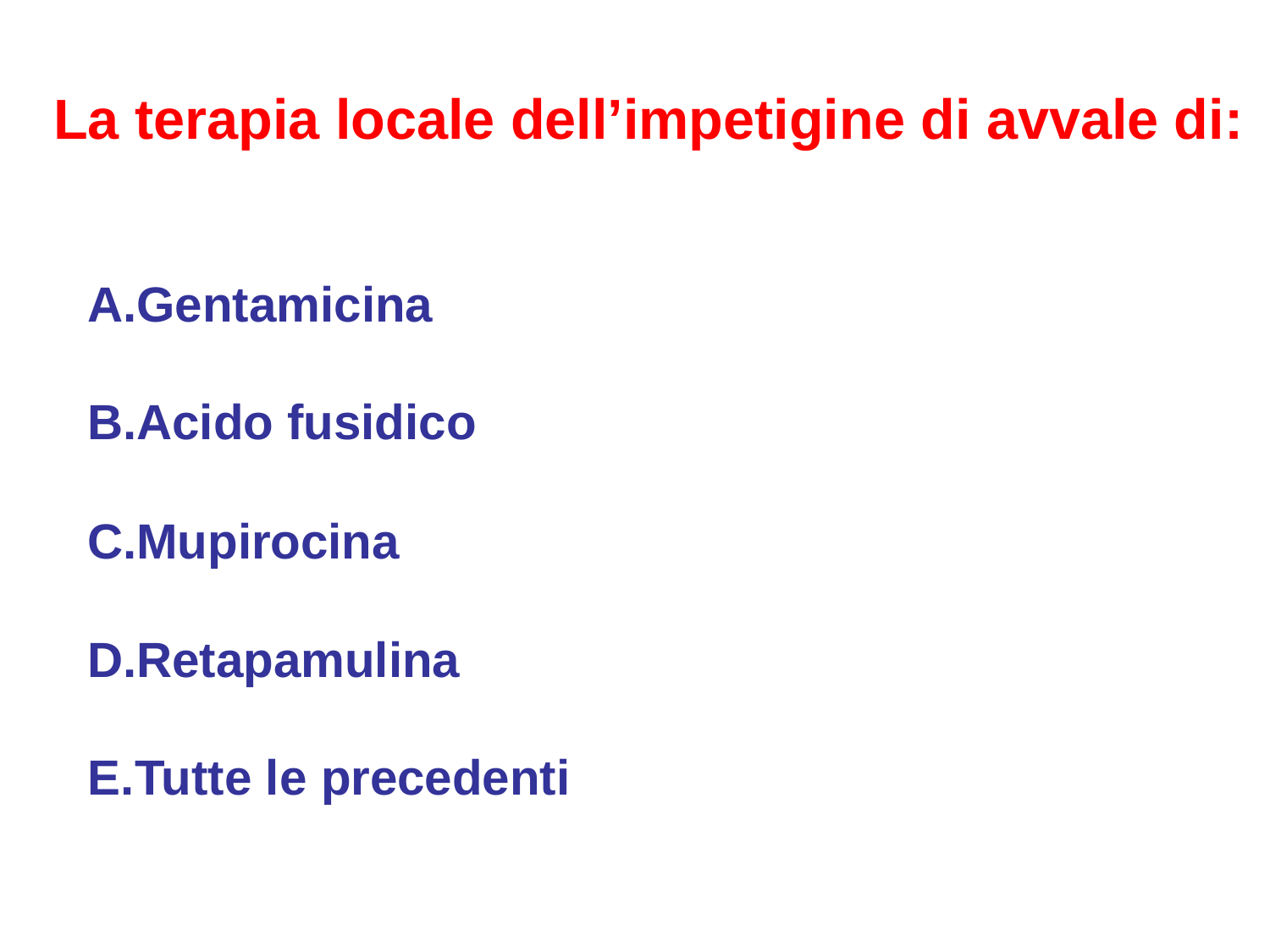

La terapia locale dell’impetigine di avvale di:
Gentamicina

Acido fusidico

Mupirocina

Retapamulina

Tutte le precedenti